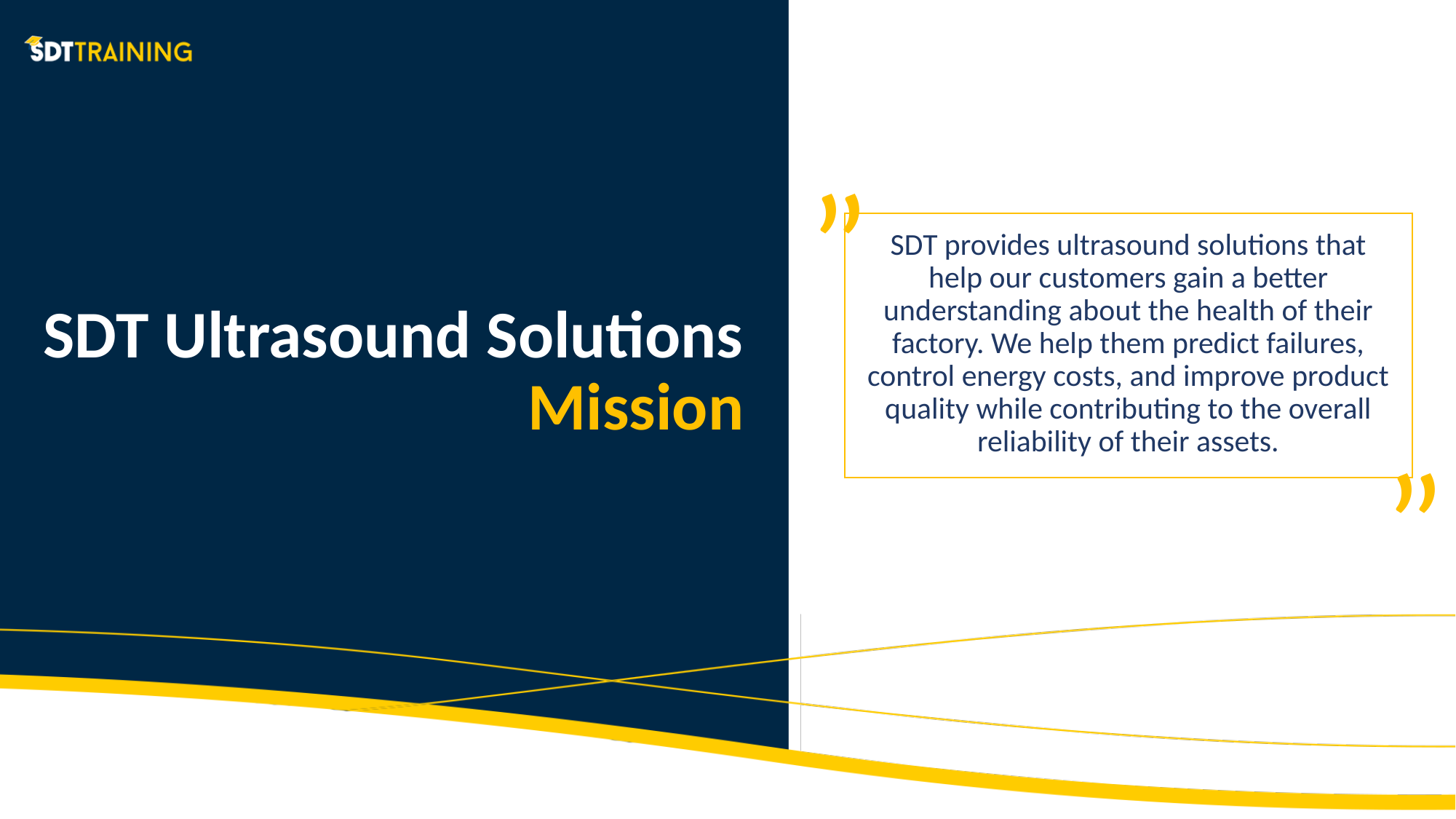

”
SDT provides ultrasound solutions that help our customers gain a better understanding about the health of their factory. We help them predict failures, control energy costs, and improve product quality while contributing to the overall reliability of their assets.
”
SDT Ultrasound Solutions
Mission